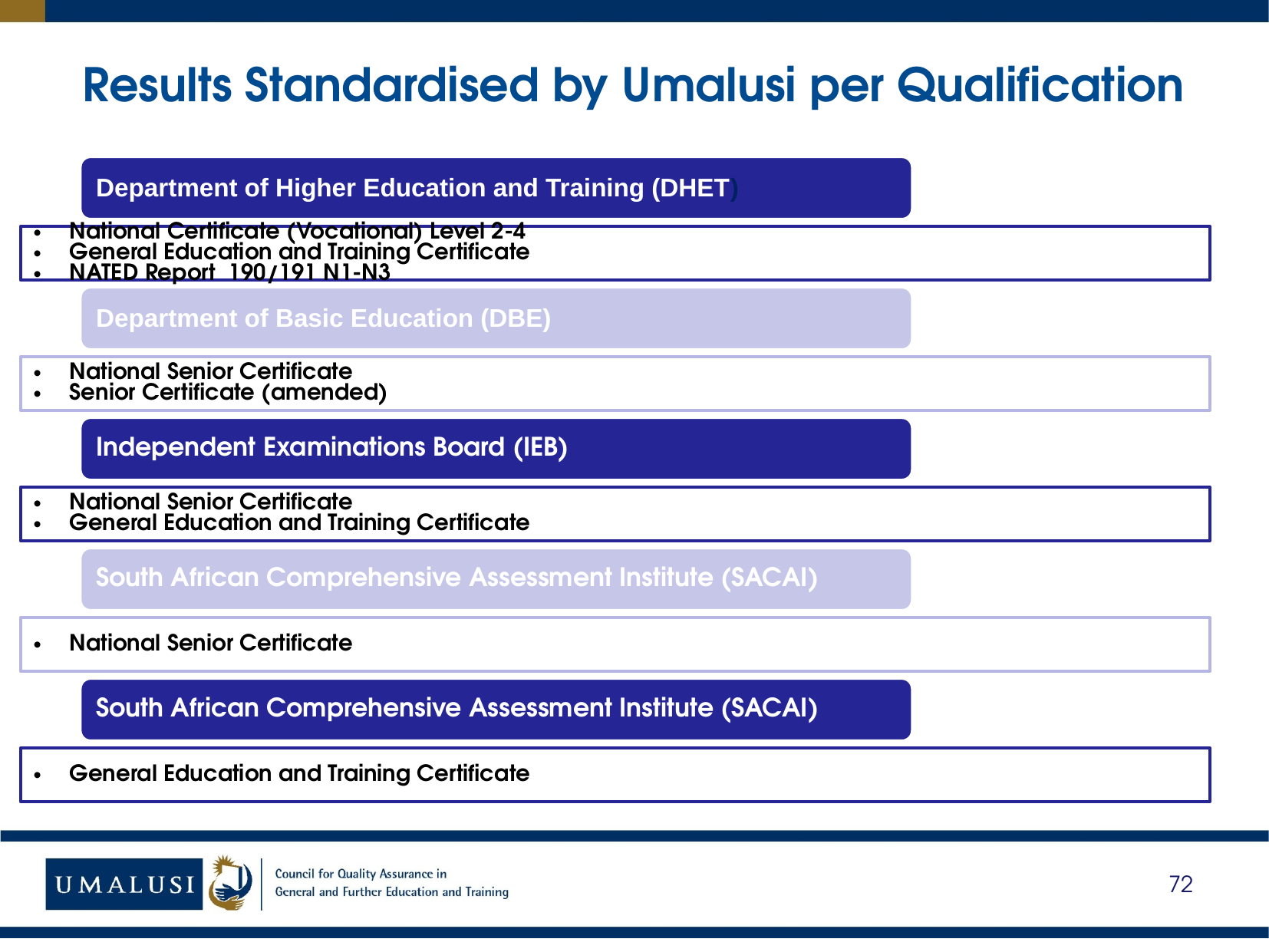

# Results Standardised by Umalusi per Qualification
Department of Higher Education and Training (DHET)
National Certificate (Vocational) Level 2-4
Department of Basic Education (DBE)
National Senior Certificate
General Education and Training Certificate
NATED Report  190/191 N1-N3
Senior Certificate (amended)
South African Comprehensive Assessment Institute (SACAI)
Independent Examinations Board (IEB)
South African Comprehensive Assessment Institute (SACAI)
National Senior Certificate
General Education and Training Certificate
National Senior Certificate
General Education and Training Certificate
72